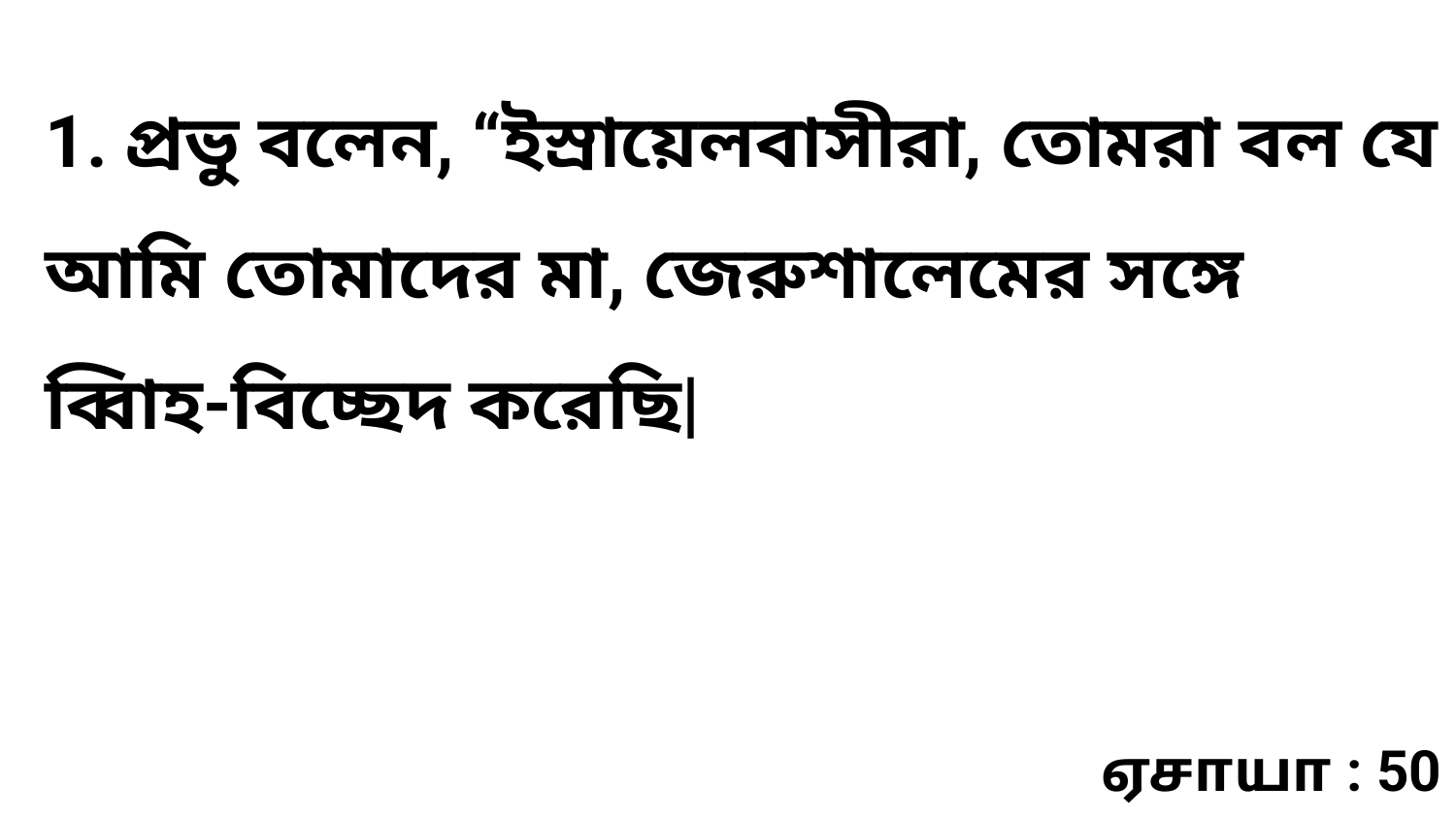

1. প্রভু বলেন, “ইস্রায়েলবাসীরা, তোমরা বল যে আমি তোমাদের মা, জেরুশালেমের সঙ্গে ব্বিাহ-বিচ্ছেদ করেছি|
ஏசாயா : 50